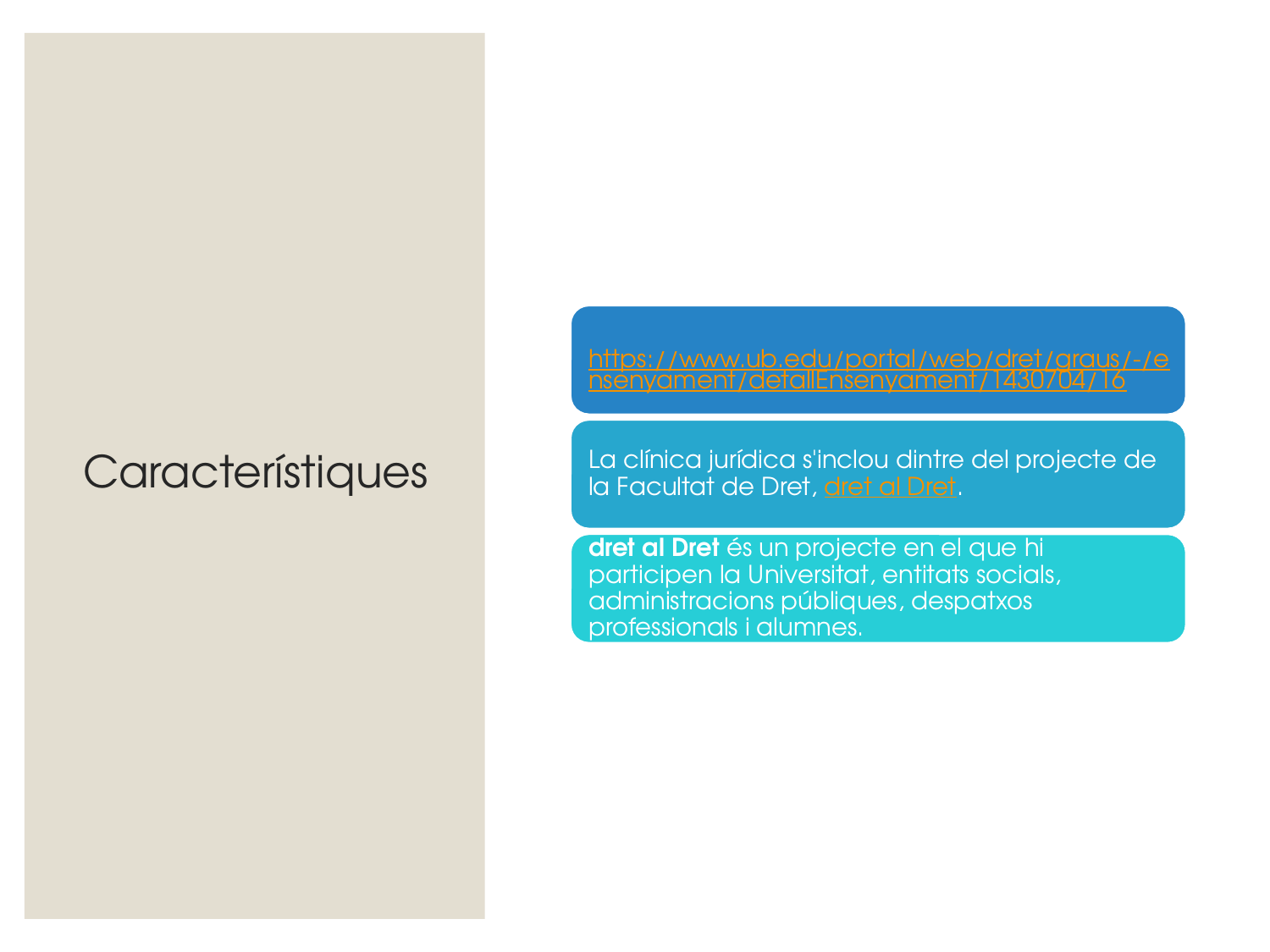

# Característiques
https://www.ub.edu/portal/web/dret/graus/-/ensenyament/detallEnsenyament/1430704/16
La clínica jurídica s'inclou dintre del projecte de la Facultat de Dret, dret al Dret.
dret al Dret és un projecte en el que hi participen la Universitat, entitats socials, administracions públiques, despatxos professionals i alumnes.